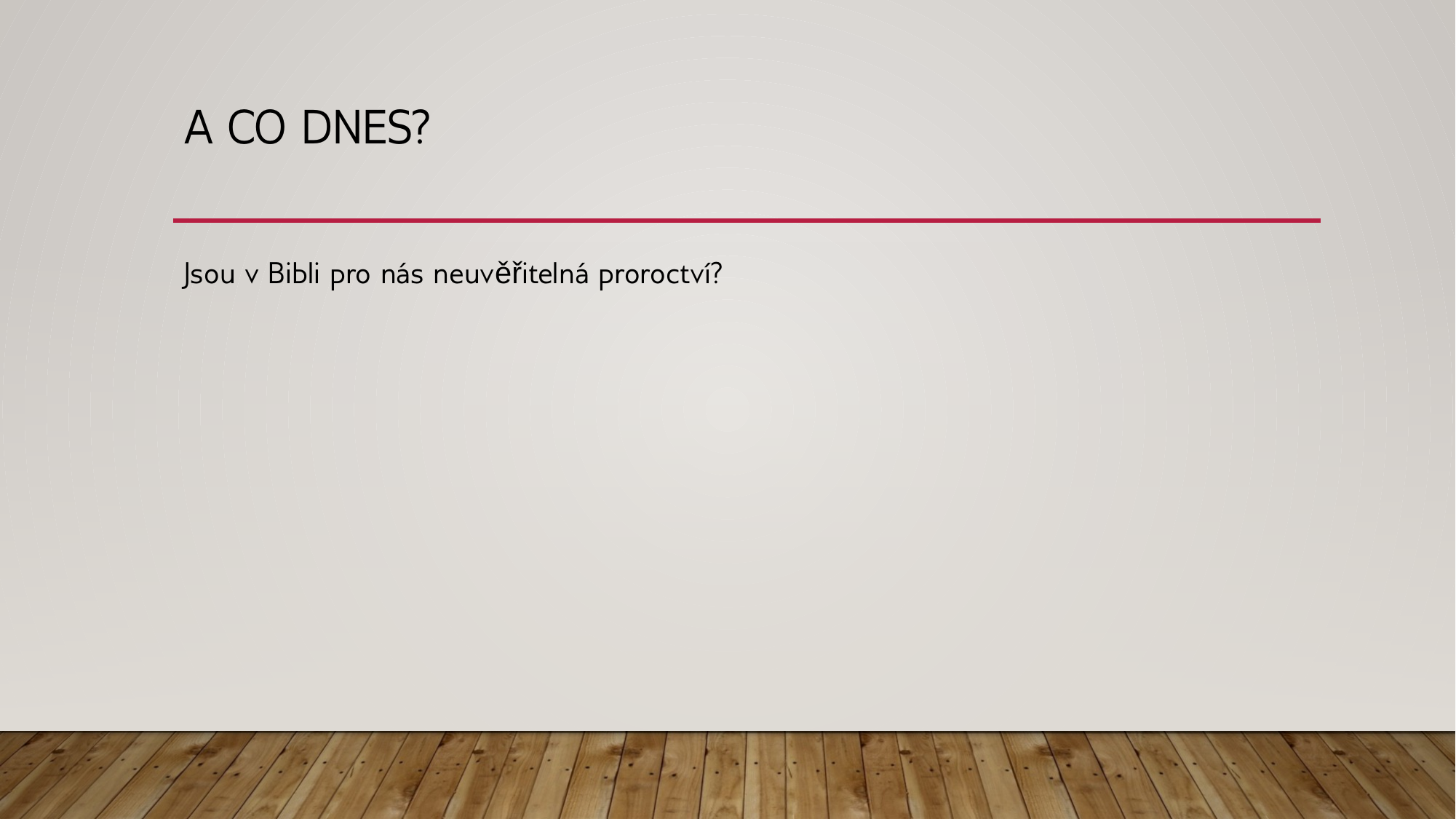

# A co dnes?
Jsou v Bibli pro nás neuvěřitelná proroctví?